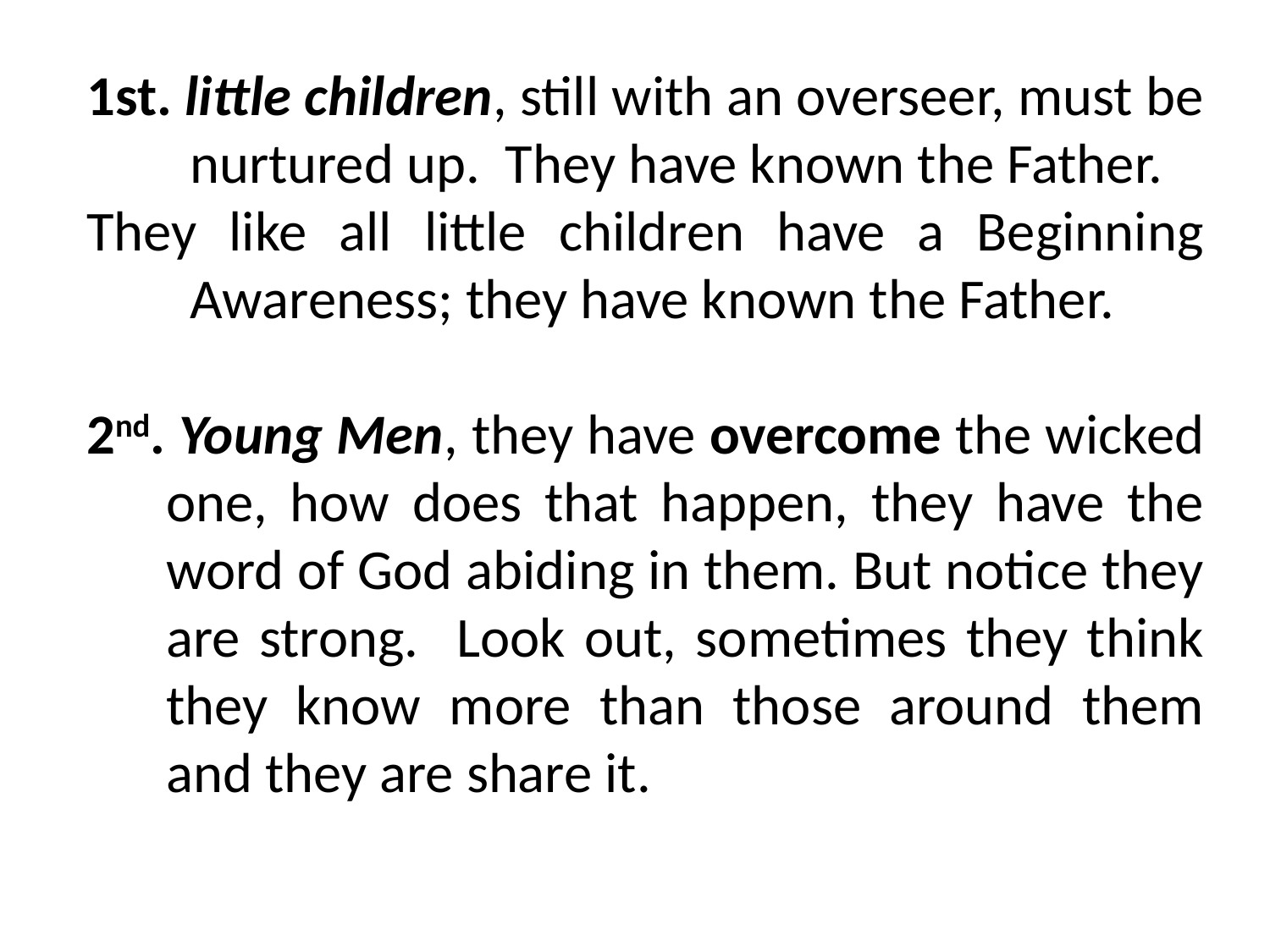

1st. little children, still with an overseer, must be nurtured up.  They have known the Father.
They like all little children have a Beginning Awareness; they have known the Father.

2nd. Young Men, they have overcome the wicked one, how does that happen, they have the word of God abiding in them. But notice they are strong.  Look out, sometimes they think they know more than those around them and they are share it.